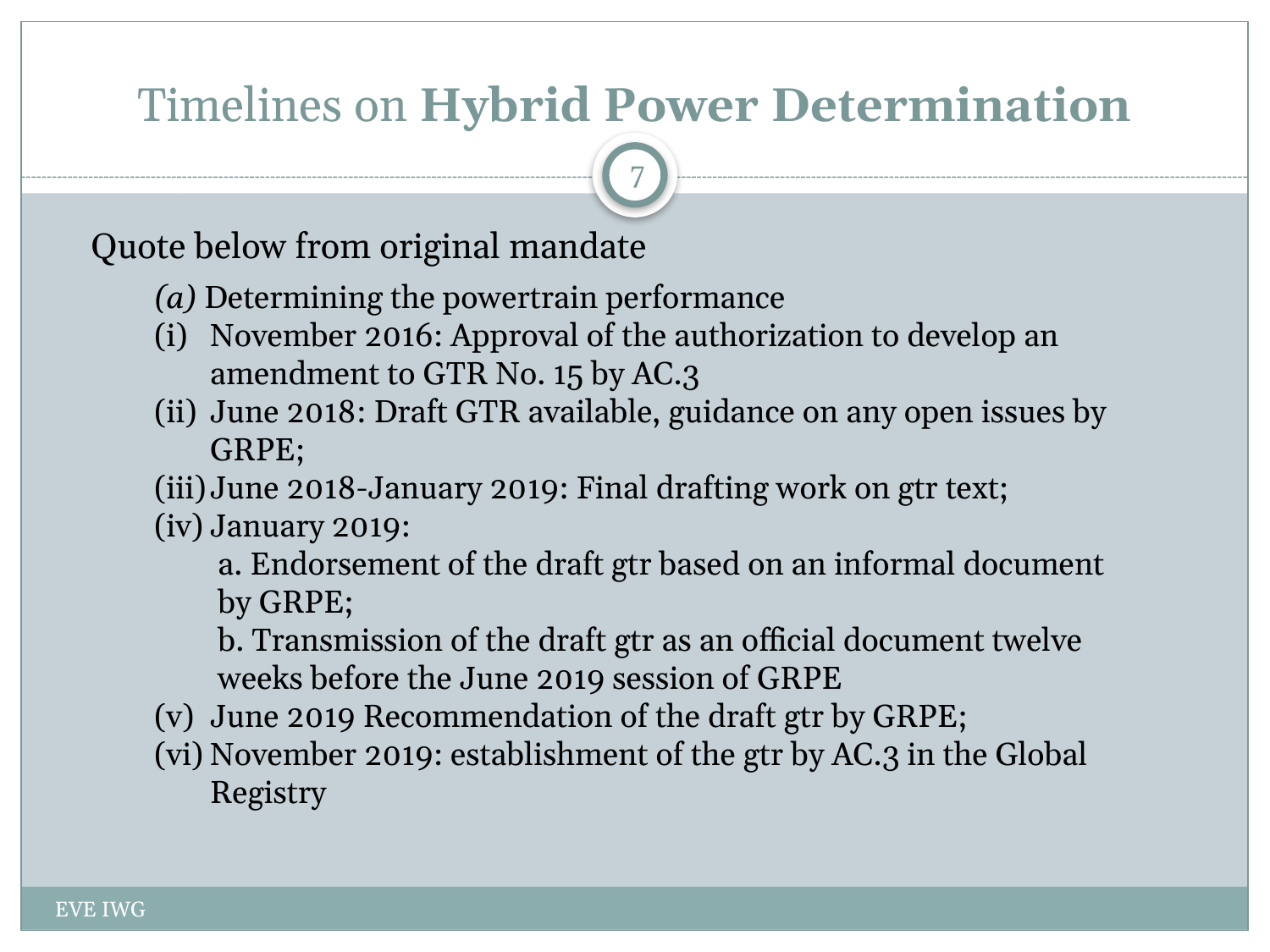

# Timelines on Hybrid Power Determination
7
Quote below from original mandate
(a) Determining the powertrain performance
November 2016: Approval of the authorization to develop an amendment to GTR No. 15 by AC.3
June 2018: Draft GTR available, guidance on any open issues by GRPE;
June 2018-January 2019: Final drafting work on gtr text;
January 2019:
a. Endorsement of the draft gtr based on an informal document by GRPE;
b. Transmission of the draft gtr as an official document twelve weeks before the June 2019 session of GRPE
June 2019 Recommendation of the draft gtr by GRPE;
November 2019: establishment of the gtr by AC.3 in the Global Registry
EVE IWG